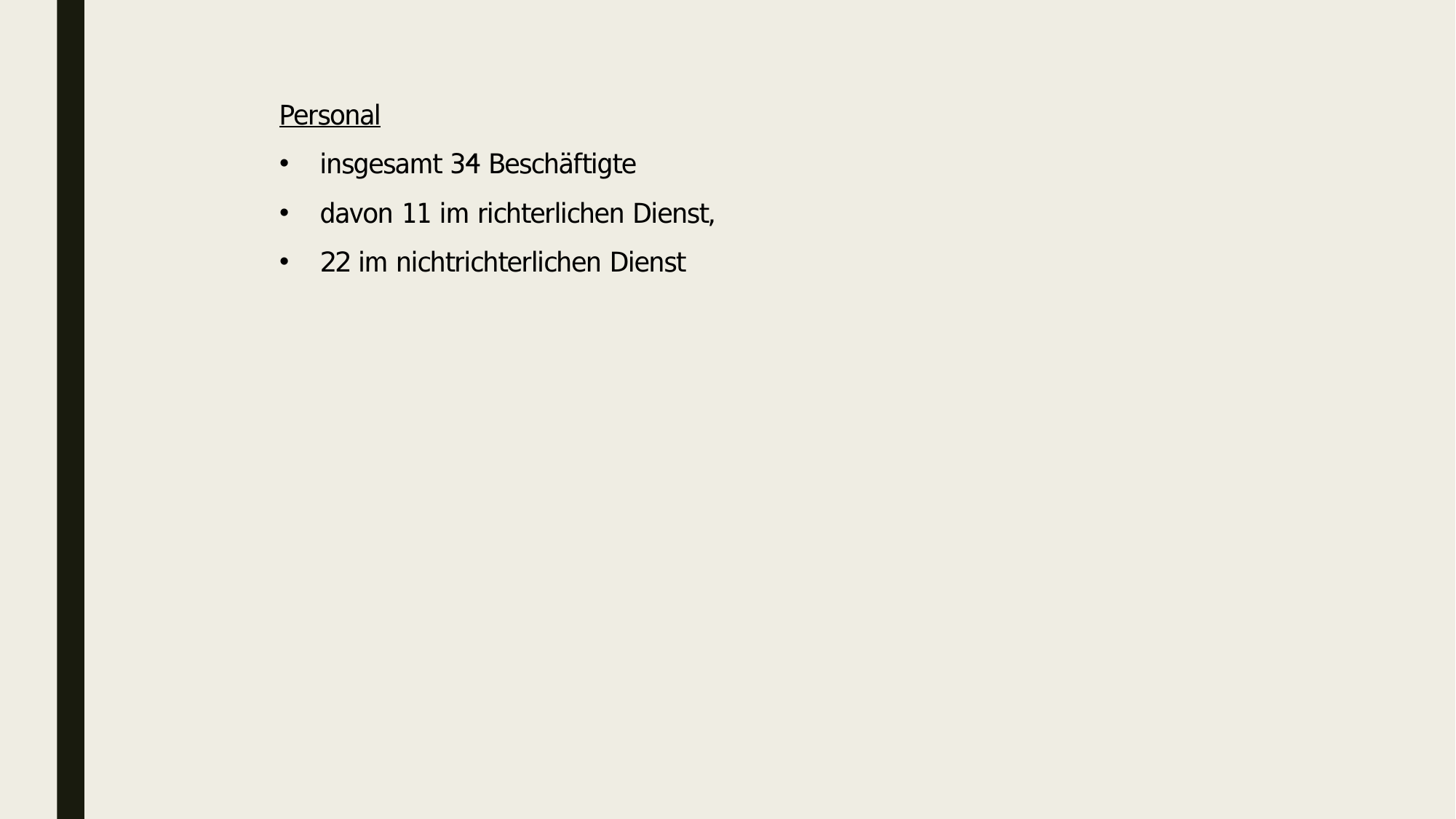

Personal
insgesamt 34 Beschäftigte
davon 11 im richterlichen Dienst,
22 im nichtrichterlichen Dienst